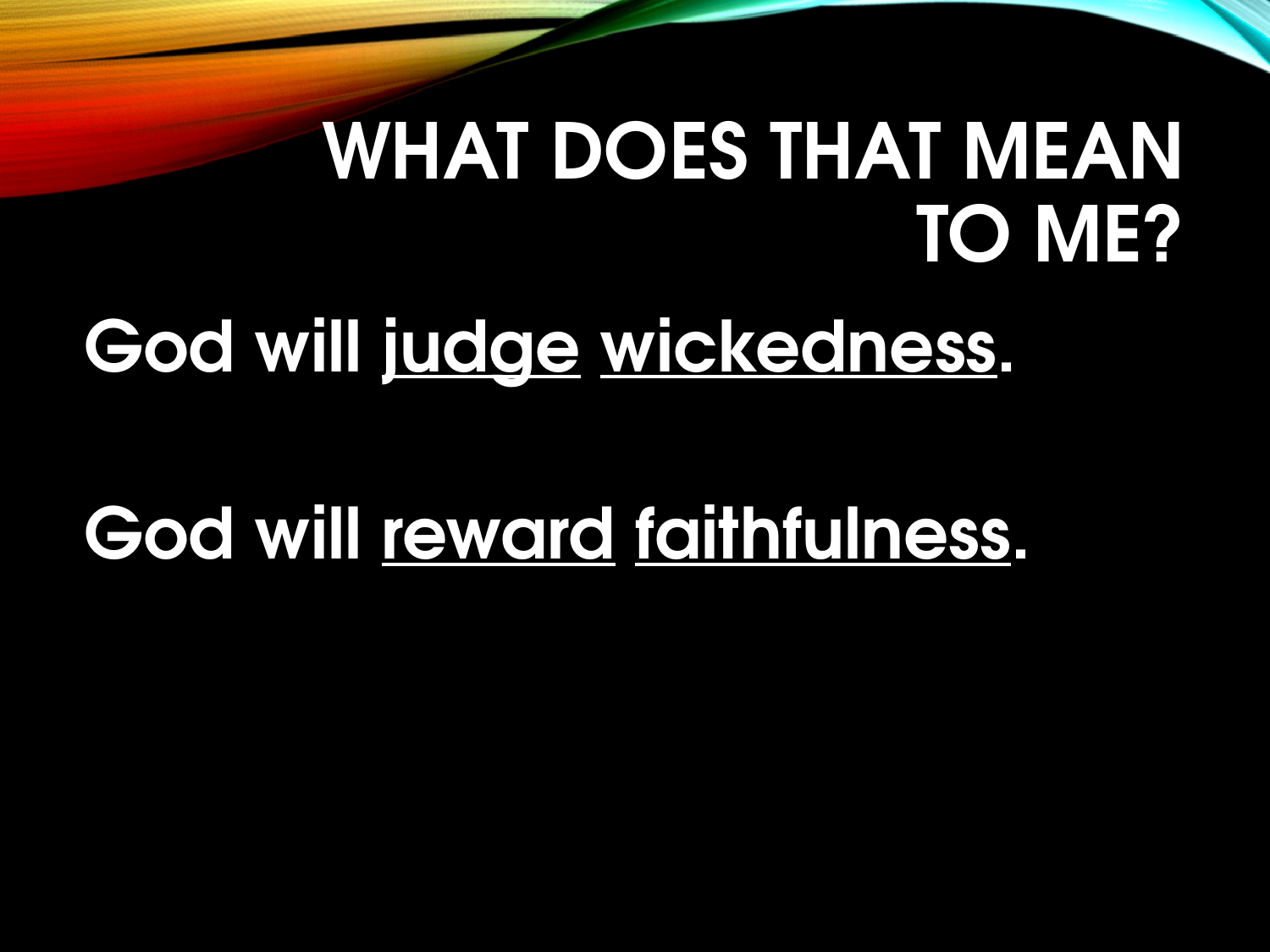

# What does that mean to me?
God will judge wickedness.

God will reward faithfulness.